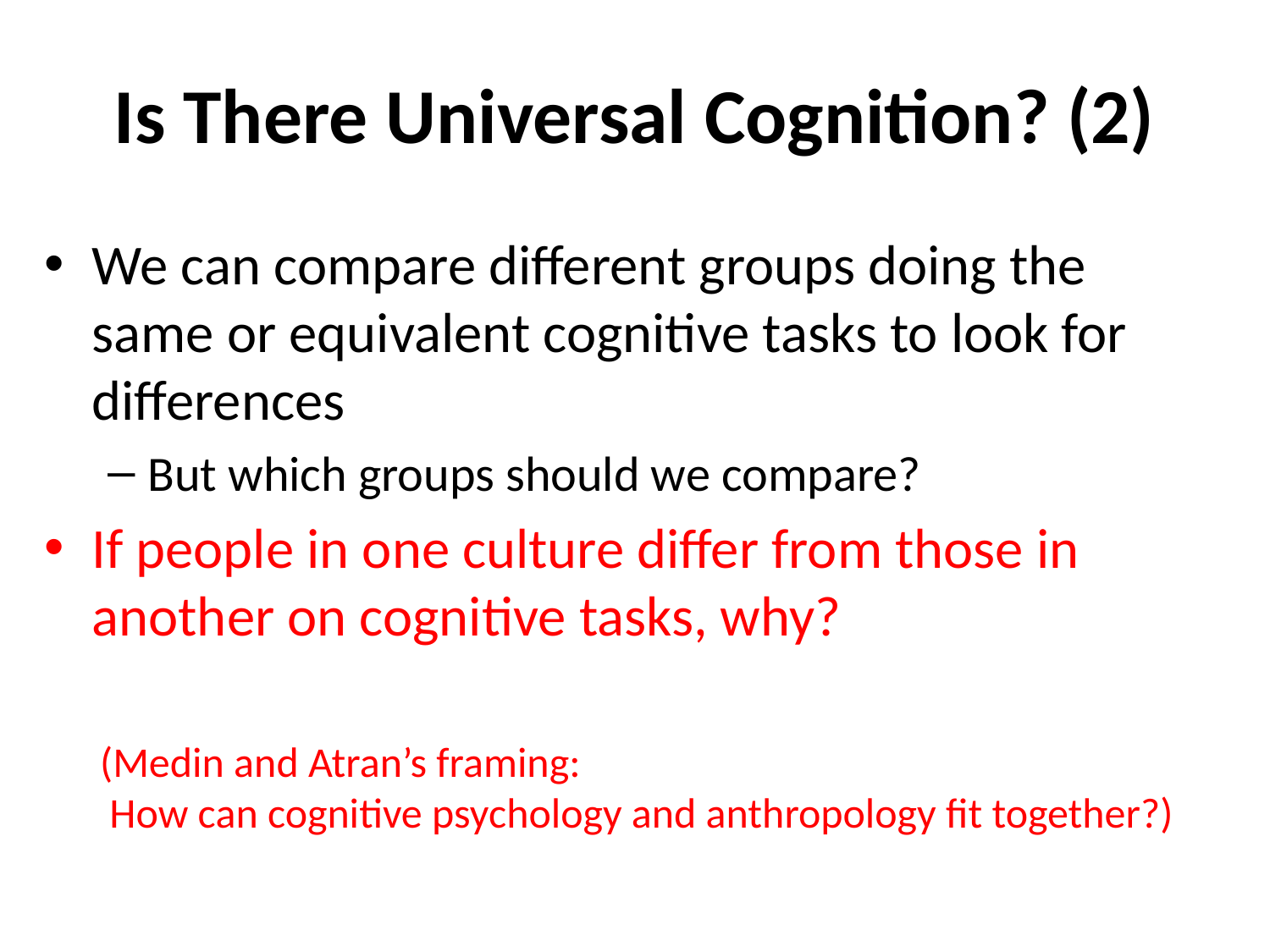

# Is There Universal Cognition? (2)
We can compare different groups doing the same or equivalent cognitive tasks to look for differences
But which groups should we compare?
If people in one culture differ from those in another on cognitive tasks, why?

(Medin and Atran’s framing:
 How can cognitive psychology and anthropology fit together?)